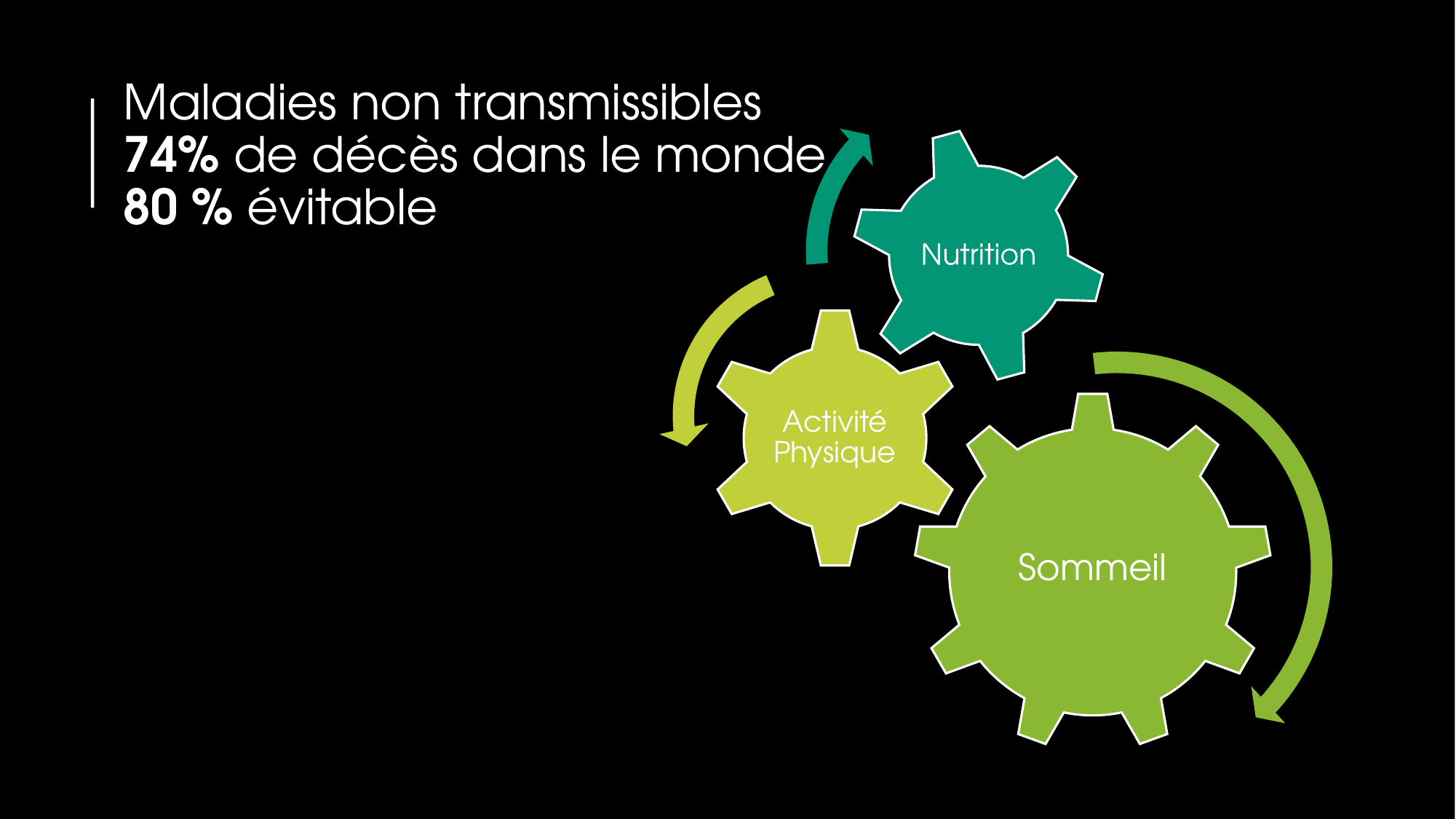

# Maladies non transmissibles 74% de décès dans le monde 80 % évitable

Sommeil
Activité Physique
Nutrition